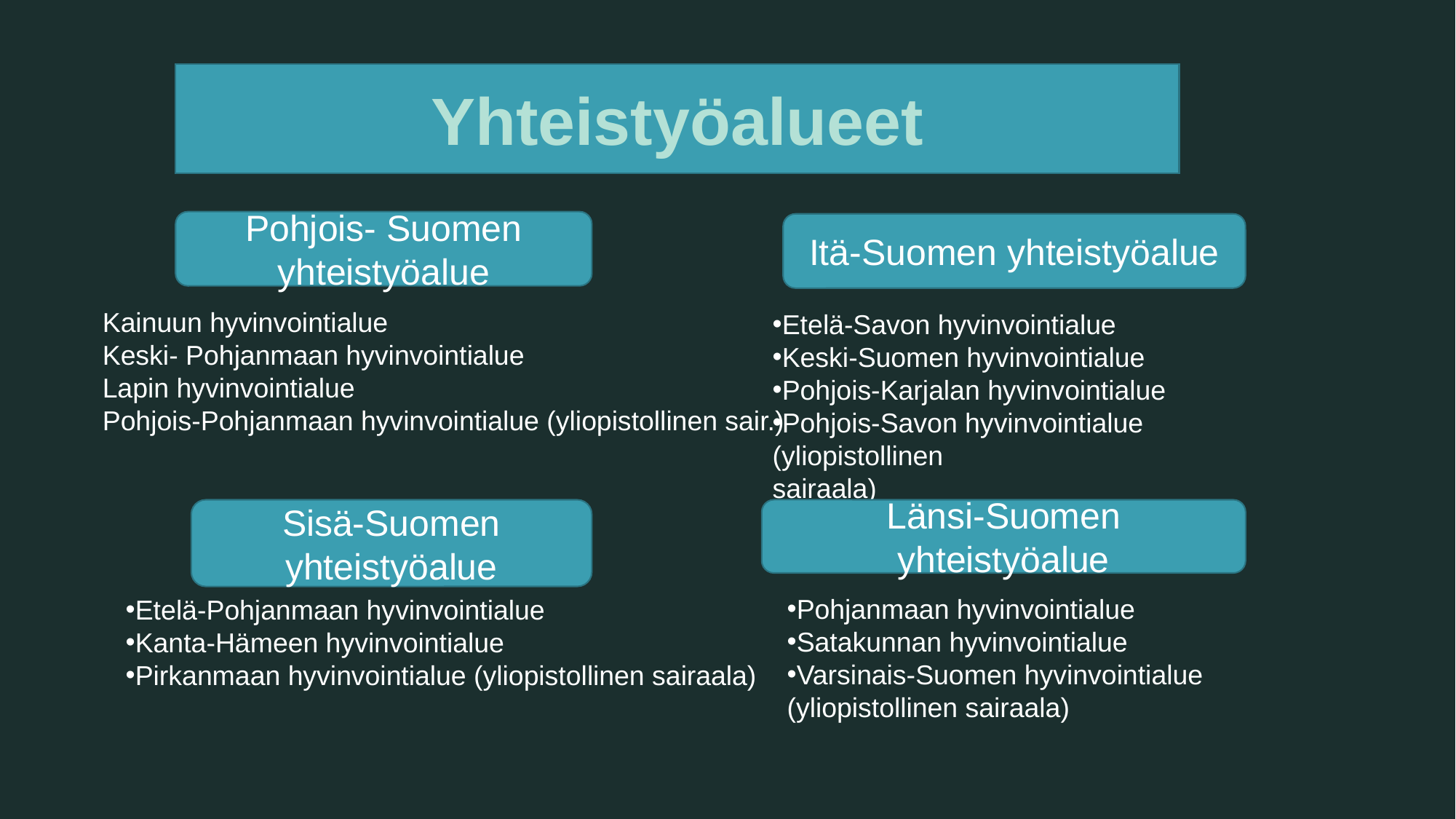

Yhteistyöalueet
Pohjois- Suomen yhteistyöalue
Itä-Suomen yhteistyöalue
Kainuun hyvinvointialue
Keski- Pohjanmaan hyvinvointialue
Lapin hyvinvointialue
Pohjois-Pohjanmaan hyvinvointialue (yliopistollinen sair.)
Etelä-Savon hyvinvointialue
Keski-Suomen hyvinvointialue
Pohjois-Karjalan hyvinvointialue
Pohjois-Savon hyvinvointialue (yliopistollinen
sairaala)
Sisä-Suomen yhteistyöalue
Länsi-Suomen yhteistyöalue
Pohjanmaan hyvinvointialue
Satakunnan hyvinvointialue
Varsinais-Suomen hyvinvointialue (yliopistollinen sairaala)

Etelä-Pohjanmaan hyvinvointialue
Kanta-Hämeen hyvinvointialue
Pirkanmaan hyvinvointialue (yliopistollinen sairaala)